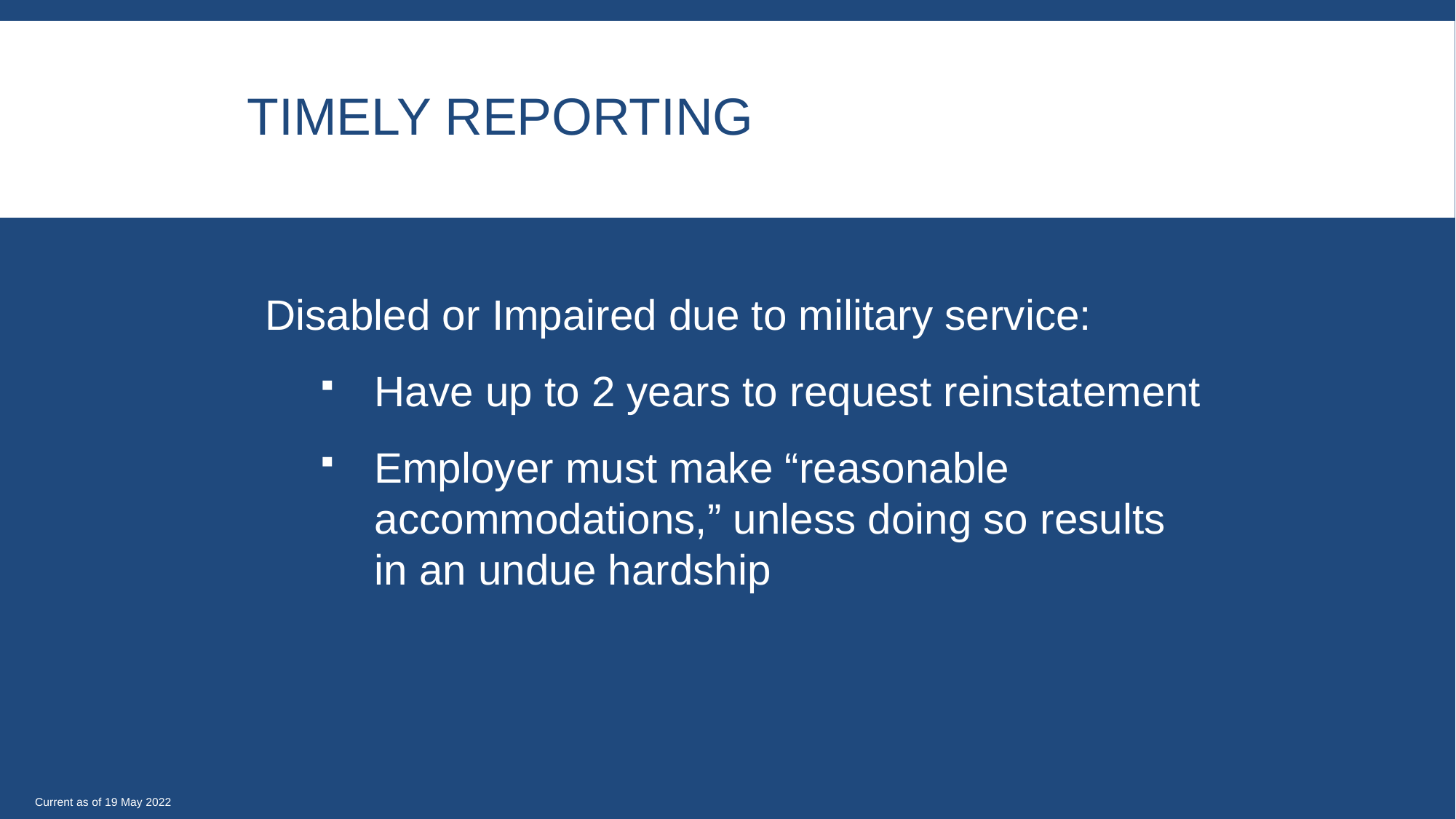

# Timely Reporting
Disabled or Impaired due to military service:
Have up to 2 years to request reinstatement
Employer must make “reasonable accommodations,” unless doing so results in an undue hardship